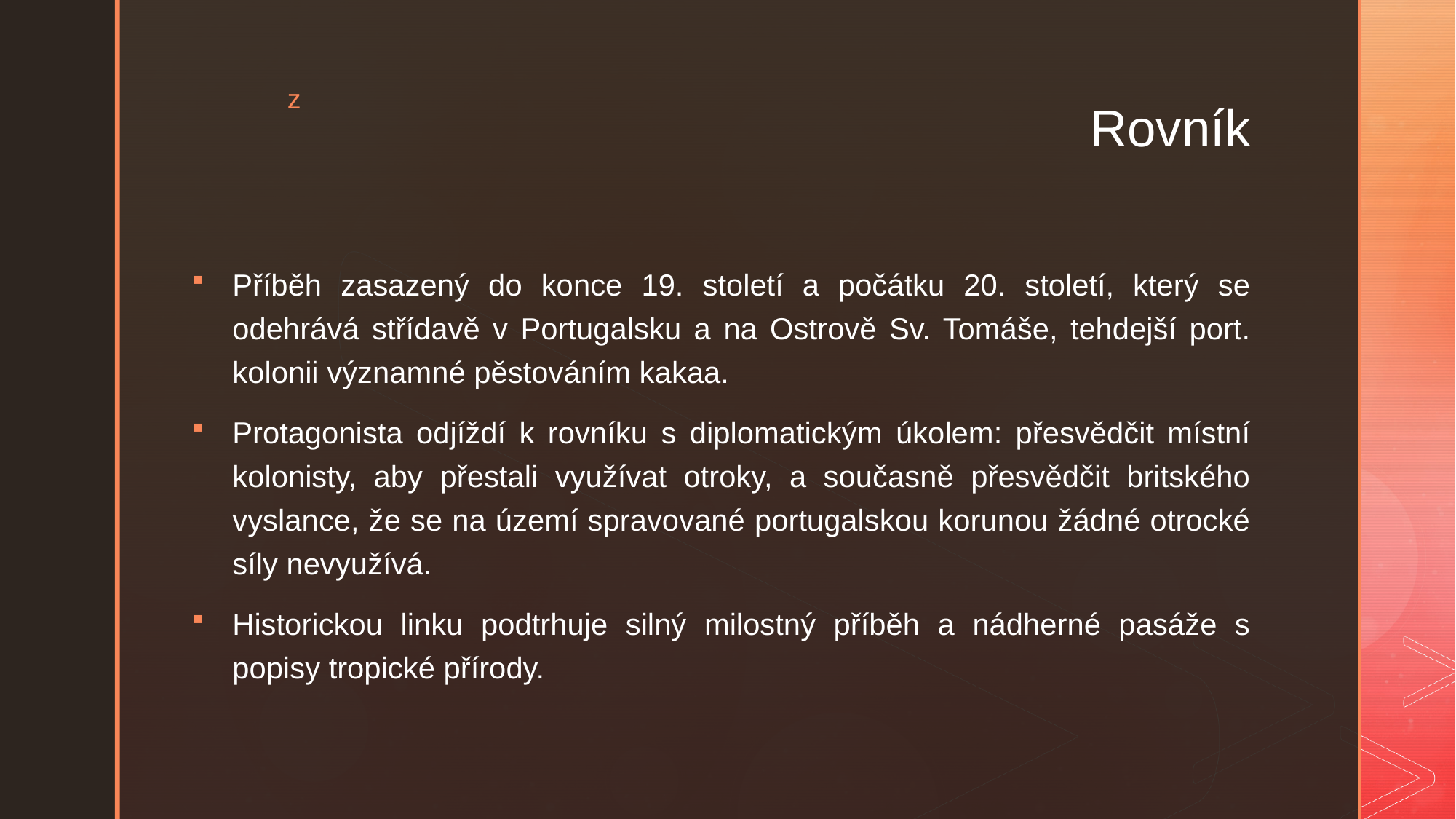

# Rovník
Příběh zasazený do konce 19. století a počátku 20. století, který se odehrává střídavě v Portugalsku a na Ostrově Sv. Tomáše, tehdejší port. kolonii významné pěstováním kakaa.
Protagonista odjíždí k rovníku s diplomatickým úkolem: přesvědčit místní kolonisty, aby přestali využívat otroky, a současně přesvědčit britského vyslance, že se na území spravované portugalskou korunou žádné otrocké síly nevyužívá.
Historickou linku podtrhuje silný milostný příběh a nádherné pasáže s popisy tropické přírody.